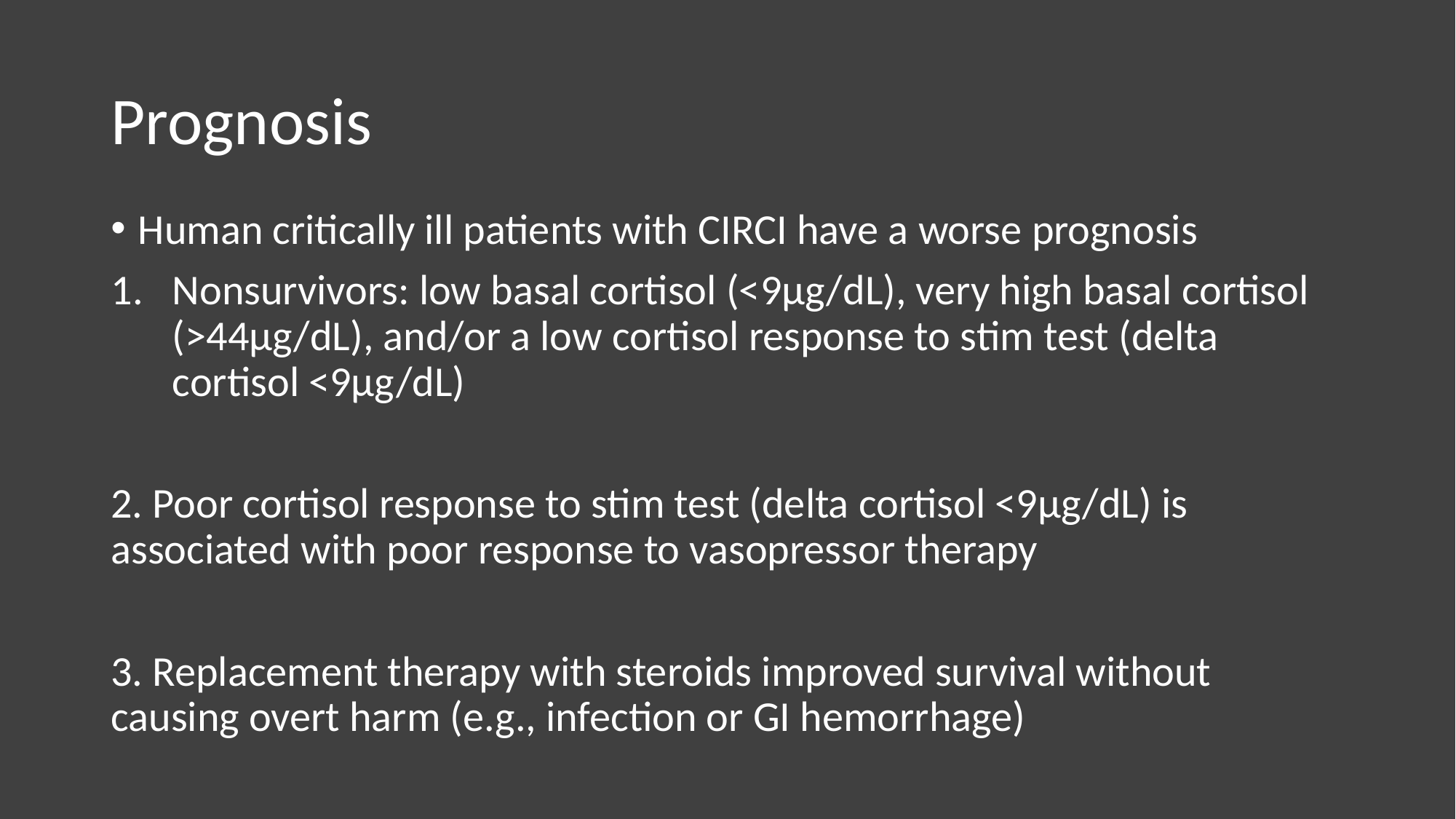

# Prognosis
Human critically ill patients with CIRCI have a worse prognosis
Nonsurvivors: low basal cortisol (<9µg/dL), very high basal cortisol (>44µg/dL), and/or a low cortisol response to stim test (delta cortisol <9µg/dL)

2. Poor cortisol response to stim test (delta cortisol <9µg/dL) is associated with poor response to vasopressor therapy

3. Replacement therapy with steroids improved survival without causing overt harm (e.g., infection or GI hemorrhage)